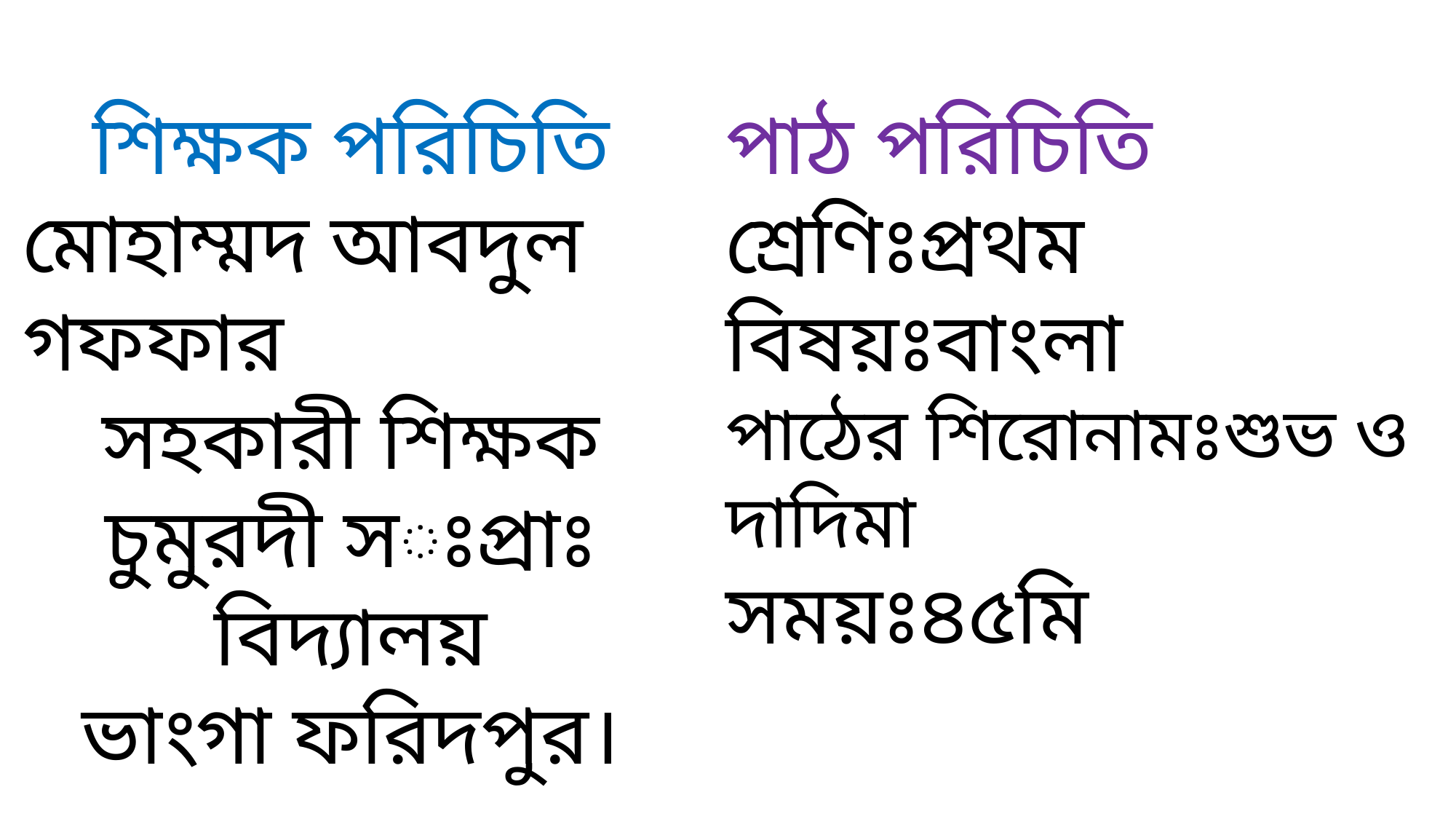

শিক্ষক পরিচিতি
মোহাম্মদ আবদুল গফফার
সহকারী শিক্ষক
চুমুরদী সঃপ্রাঃ বিদ্যালয়
ভাংগা ফরিদপুর।
পাঠ পরিচিতি
শ্রেণিঃপ্রথম
বিষয়ঃবাংলা
পাঠের শিরোনামঃশুভ ও দাদিমা
সময়ঃ৪৫মি